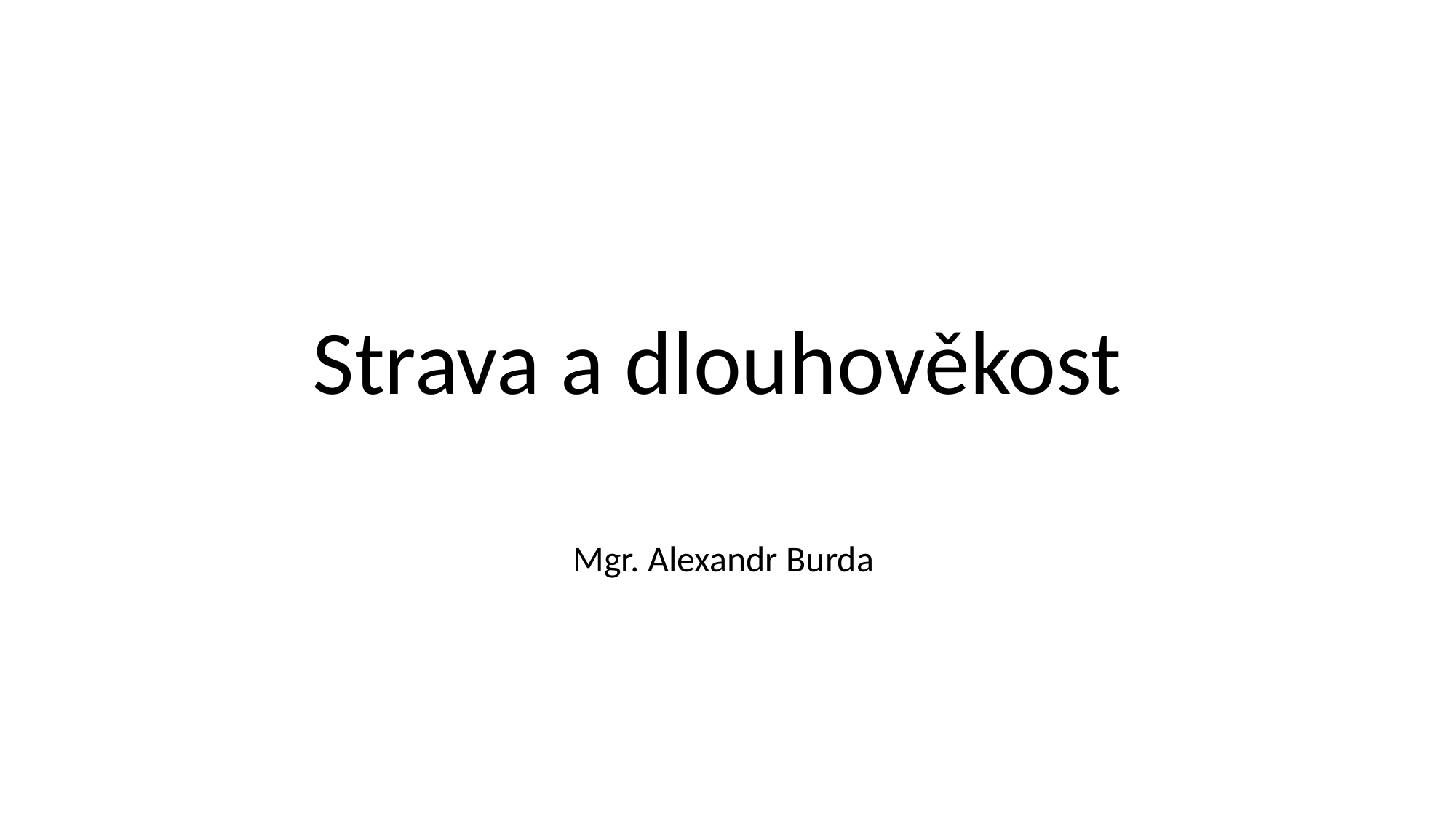

# Strava a dlouhověkost
Mgr. Alexandr Burda